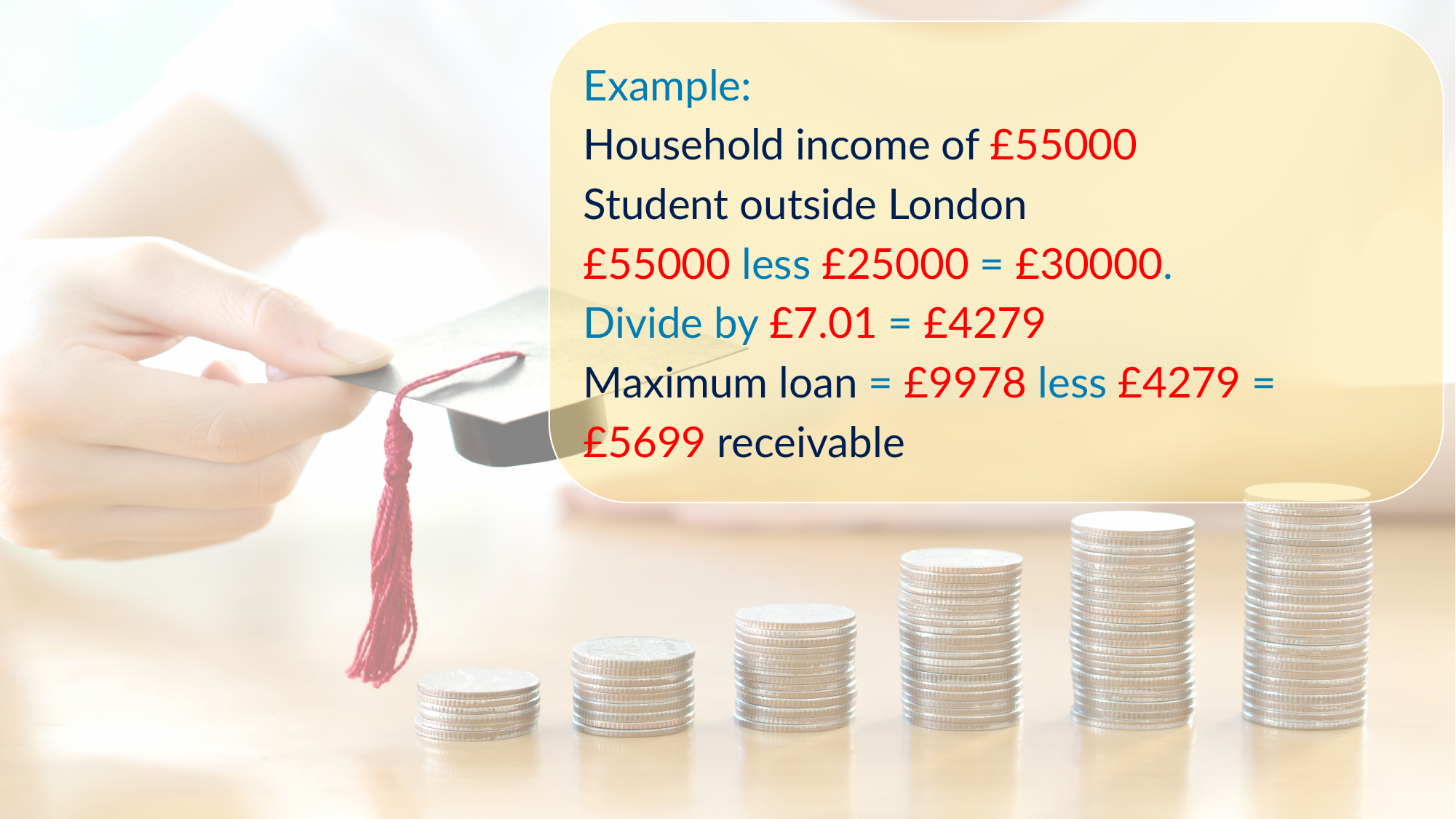

Example:
Household income of £55000
Student outside London
£55000 less £25000 = £30000.
Divide by £7.01 = £4279
Maximum loan = £9978 less £4279 =
£5699 receivable